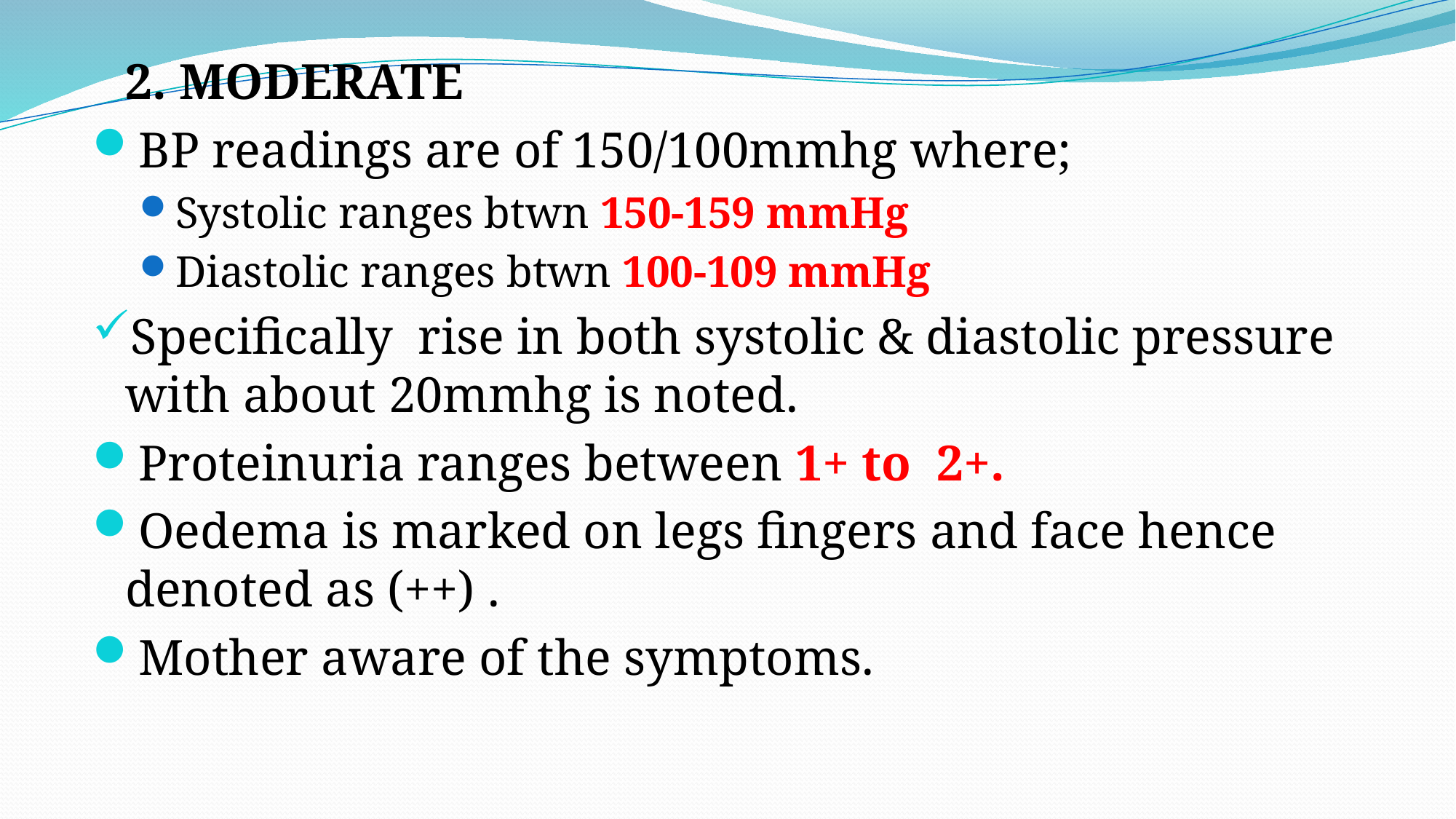

2. MODERATE
BP readings are of 150/100mmhg where;
Systolic ranges btwn 150-159 mmHg
Diastolic ranges btwn 100-109 mmHg
Specifically  rise in both systolic & diastolic pressure with about 20mmhg is noted.
Proteinuria ranges between 1+ to  2+.
Oedema is marked on legs fingers and face hence denoted as (++) .
Mother aware of the symptoms.